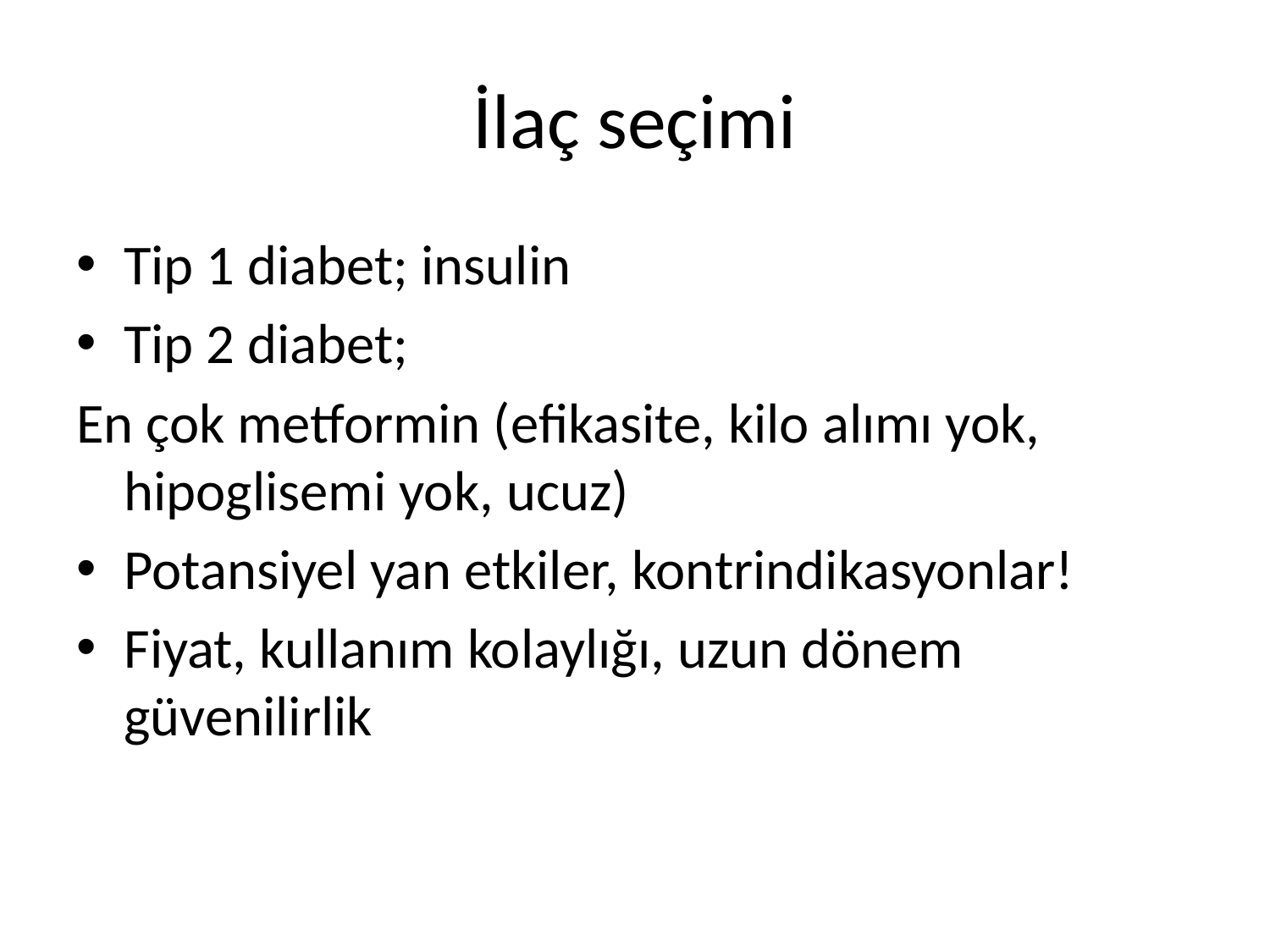

# İlaç seçimi
Tip 1 diabet; insulin
Tip 2 diabet;
En çok metformin (efikasite, kilo alımı yok, hipoglisemi yok, ucuz)
Potansiyel yan etkiler, kontrindikasyonlar!
Fiyat, kullanım kolaylığı, uzun dönem güvenilirlik